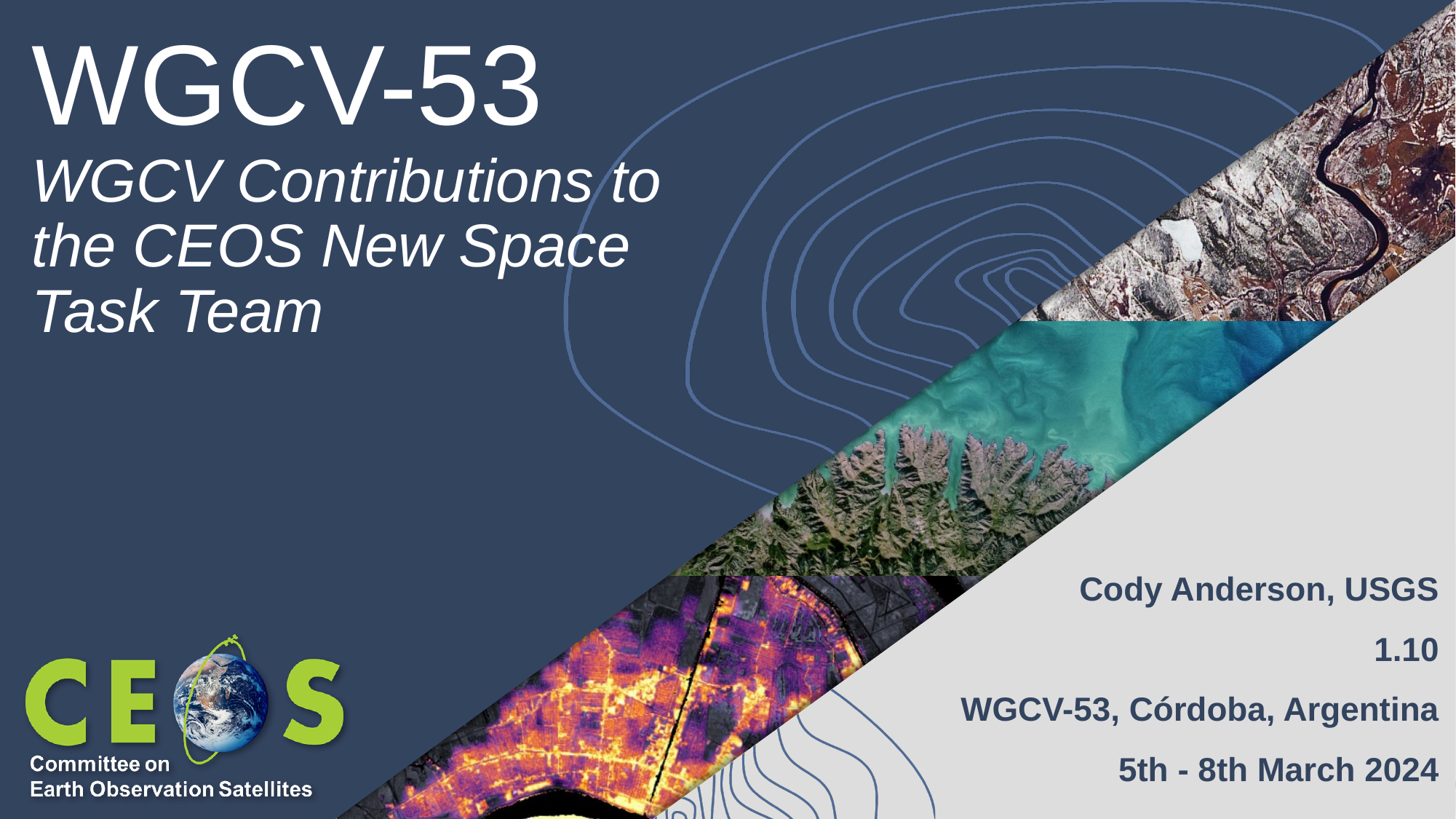

# WGCV-53
WGCV Contributions to the CEOS New Space Task Team

Cody Anderson, USGS
1.10
WGCV-53, Córdoba, Argentina
5th - 8th March 2024